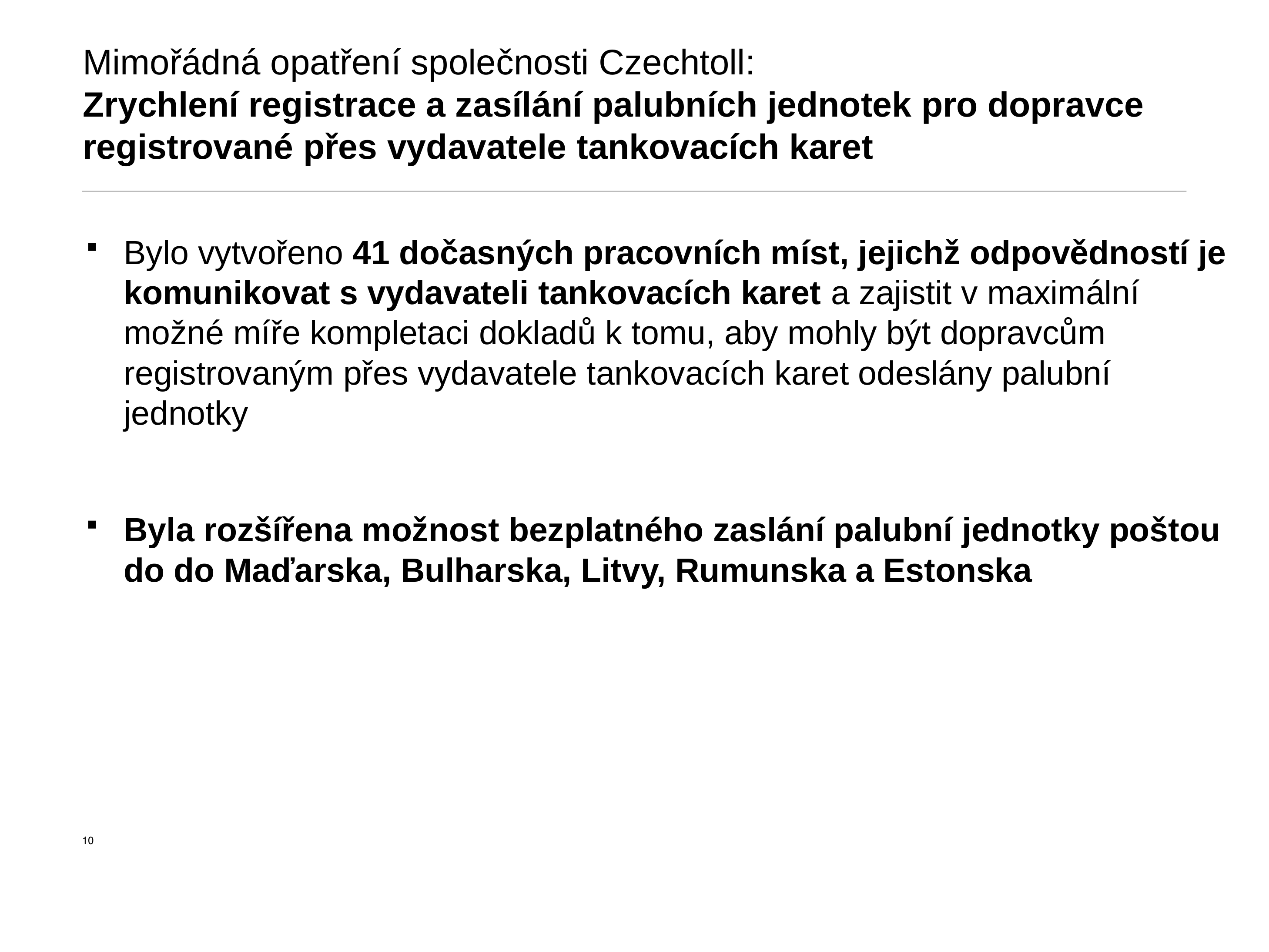

# Mimořádná opatření společnosti Czechtoll: Zrychlení registrace a zasílání palubních jednotek pro dopravce registrované přes vydavatele tankovacích karet
Bylo vytvořeno 41 dočasných pracovních míst, jejichž odpovědností je komunikovat s vydavateli tankovacích karet a zajistit v maximální možné míře kompletaci dokladů k tomu, aby mohly být dopravcům registrovaným přes vydavatele tankovacích karet odeslány palubní jednotky

Byla rozšířena možnost bezplatného zaslání palubní jednotky poštou do do Maďarska, Bulharska, Litvy, Rumunska a Estonska
10